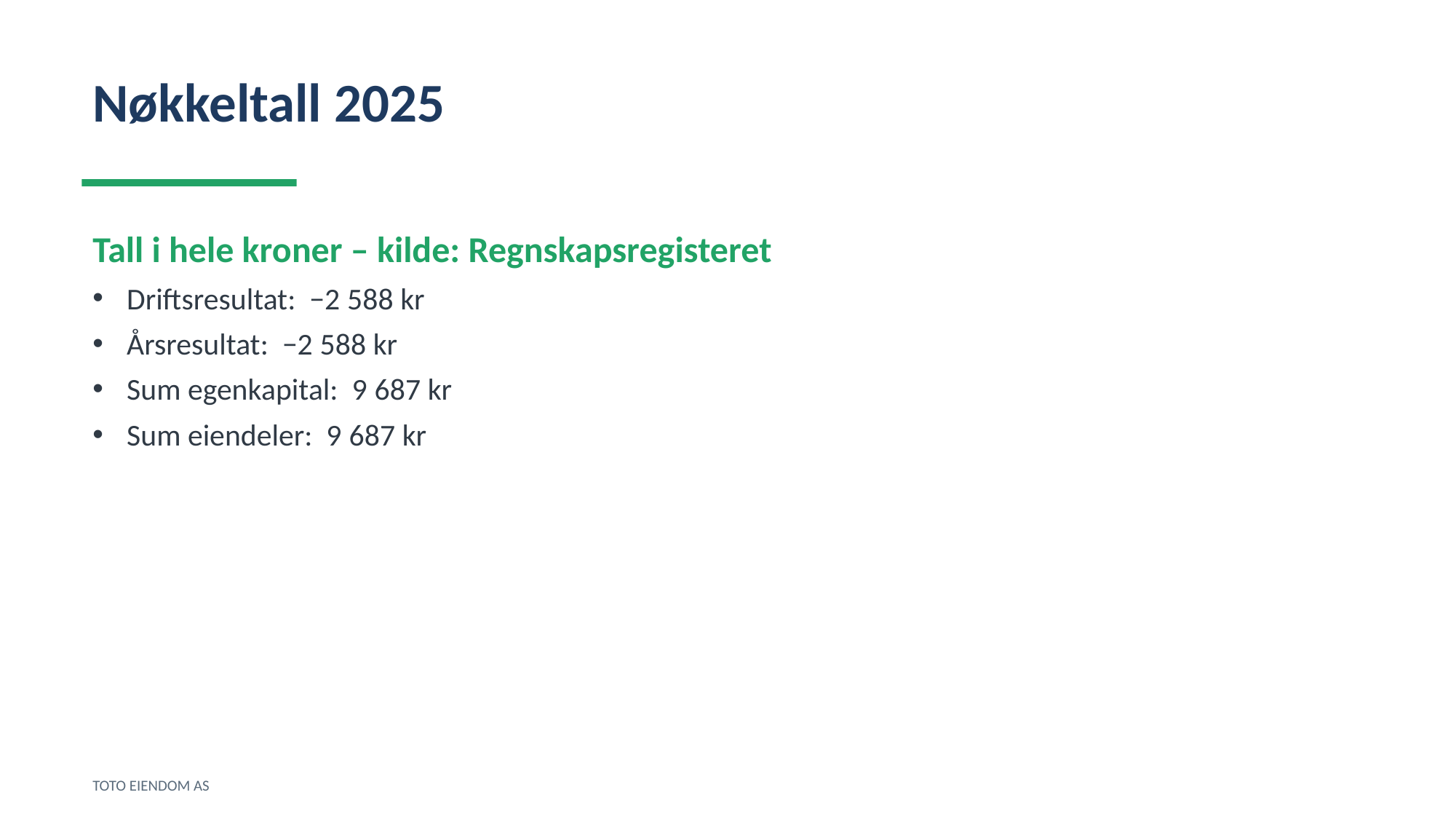

Nøkkeltall 2025

Tall i hele kroner – kilde: Regnskapsregisteret
Driftsresultat:  −2 588 kr
Årsresultat:  −2 588 kr
Sum egenkapital:  9 687 kr
Sum eiendeler:  9 687 kr
TOTO EIENDOM AS